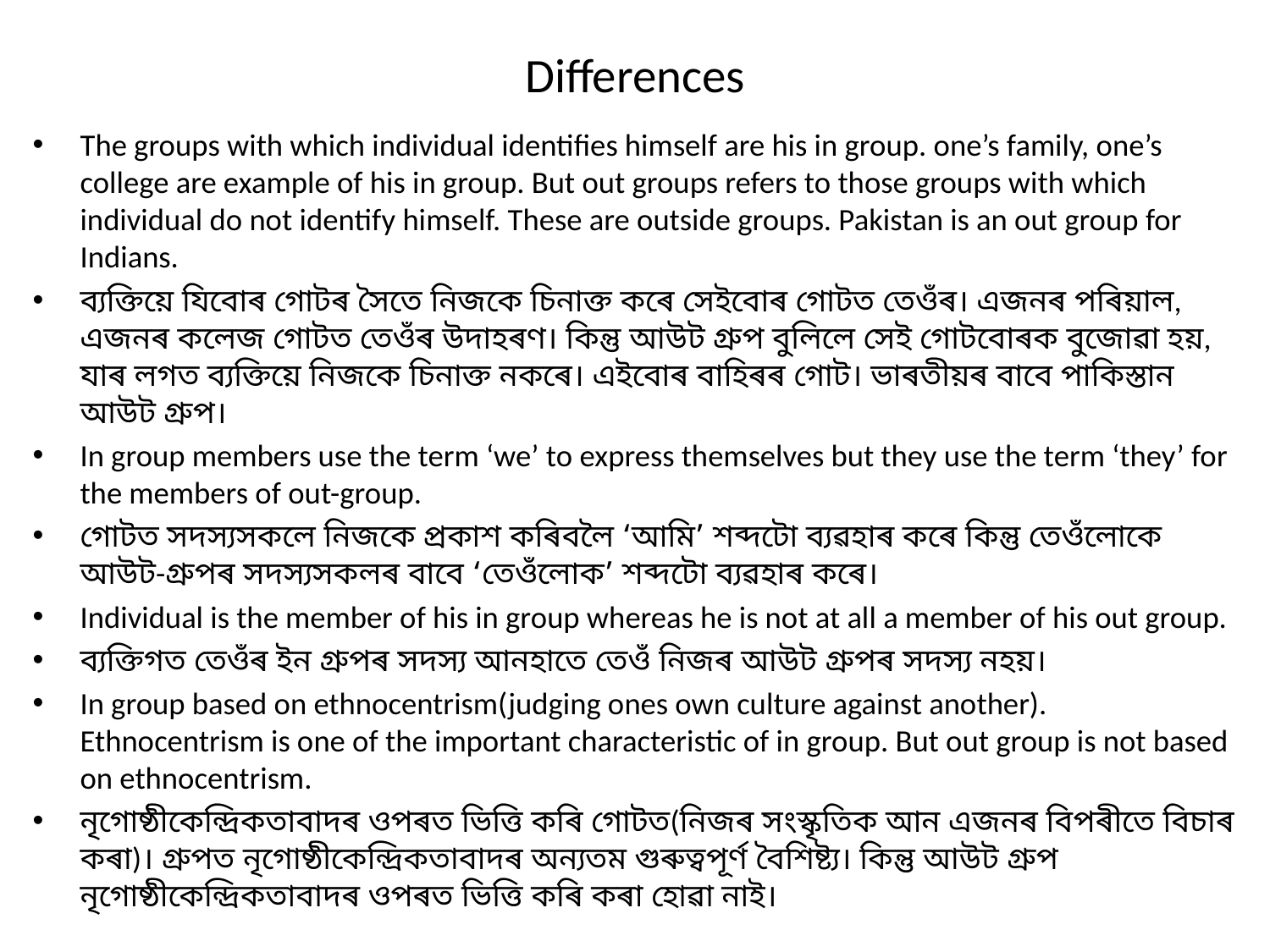

# Differences
The groups with which individual identifies himself are his in group. one’s family, one’s college are example of his in group. But out groups refers to those groups with which individual do not identify himself. These are outside groups. Pakistan is an out group for Indians.
ব্যক্তিয়ে যিবোৰ গোটৰ সৈতে নিজকে চিনাক্ত কৰে সেইবোৰ গোটত তেওঁৰ। এজনৰ পৰিয়াল, এজনৰ কলেজ গোটত তেওঁৰ উদাহৰণ। কিন্তু আউট গ্ৰুপ বুলিলে সেই গোটবোৰক বুজোৱা হয়, যাৰ লগত ব্যক্তিয়ে নিজকে চিনাক্ত নকৰে। এইবোৰ বাহিৰৰ গোট। ভাৰতীয়ৰ বাবে পাকিস্তান আউট গ্ৰুপ।
In group members use the term ‘we’ to express themselves but they use the term ‘they’ for the members of out-group.
গোটত সদস্যসকলে নিজকে প্ৰকাশ কৰিবলৈ ‘আমি’ শব্দটো ব্যৱহাৰ কৰে কিন্তু তেওঁলোকে আউট-গ্ৰুপৰ সদস্যসকলৰ বাবে ‘তেওঁলোক’ শব্দটো ব্যৱহাৰ কৰে।
Individual is the member of his in group whereas he is not at all a member of his out group.
ব্যক্তিগত তেওঁৰ ইন গ্ৰুপৰ সদস্য আনহাতে তেওঁ নিজৰ আউট গ্ৰুপৰ সদস্য নহয়।
In group based on ethnocentrism(judging ones own culture against another). Ethnocentrism is one of the important characteristic of in group. But out group is not based on ethnocentrism.
নৃগোষ্ঠীকেন্দ্ৰিকতাবাদৰ ওপৰত ভিত্তি কৰি গোটত(নিজৰ সংস্কৃতিক আন এজনৰ বিপৰীতে বিচাৰ কৰা)। গ্ৰুপত নৃগোষ্ঠীকেন্দ্ৰিকতাবাদৰ অন্যতম গুৰুত্বপূৰ্ণ বৈশিষ্ট্য। কিন্তু আউট গ্ৰুপ নৃগোষ্ঠীকেন্দ্ৰিকতাবাদৰ ওপৰত ভিত্তি কৰি কৰা হোৱা নাই।